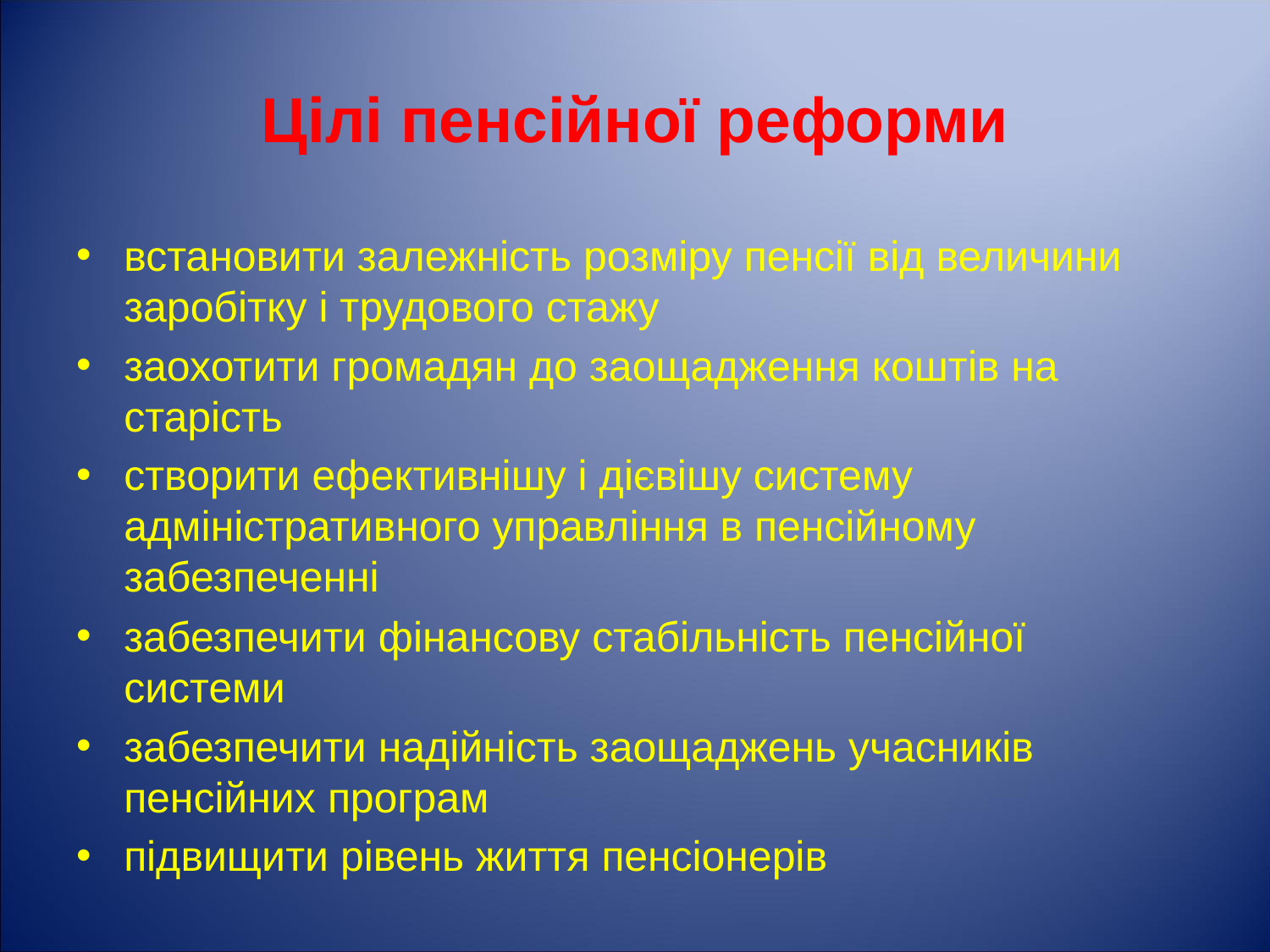

# Цілі пенсійної реформи
встановити залежність розміру пенсії від величини заробітку і трудового стажу
заохотити громадян до заощадження коштів на старість
створити ефективнішу і дієвішу систему адміністративного управління в пенсійному забезпеченні
забезпечити фінансову стабільність пенсійної системи
забезпечити надійність заощаджень учасників пенсійних програм
підвищити рівень життя пенсіонерів